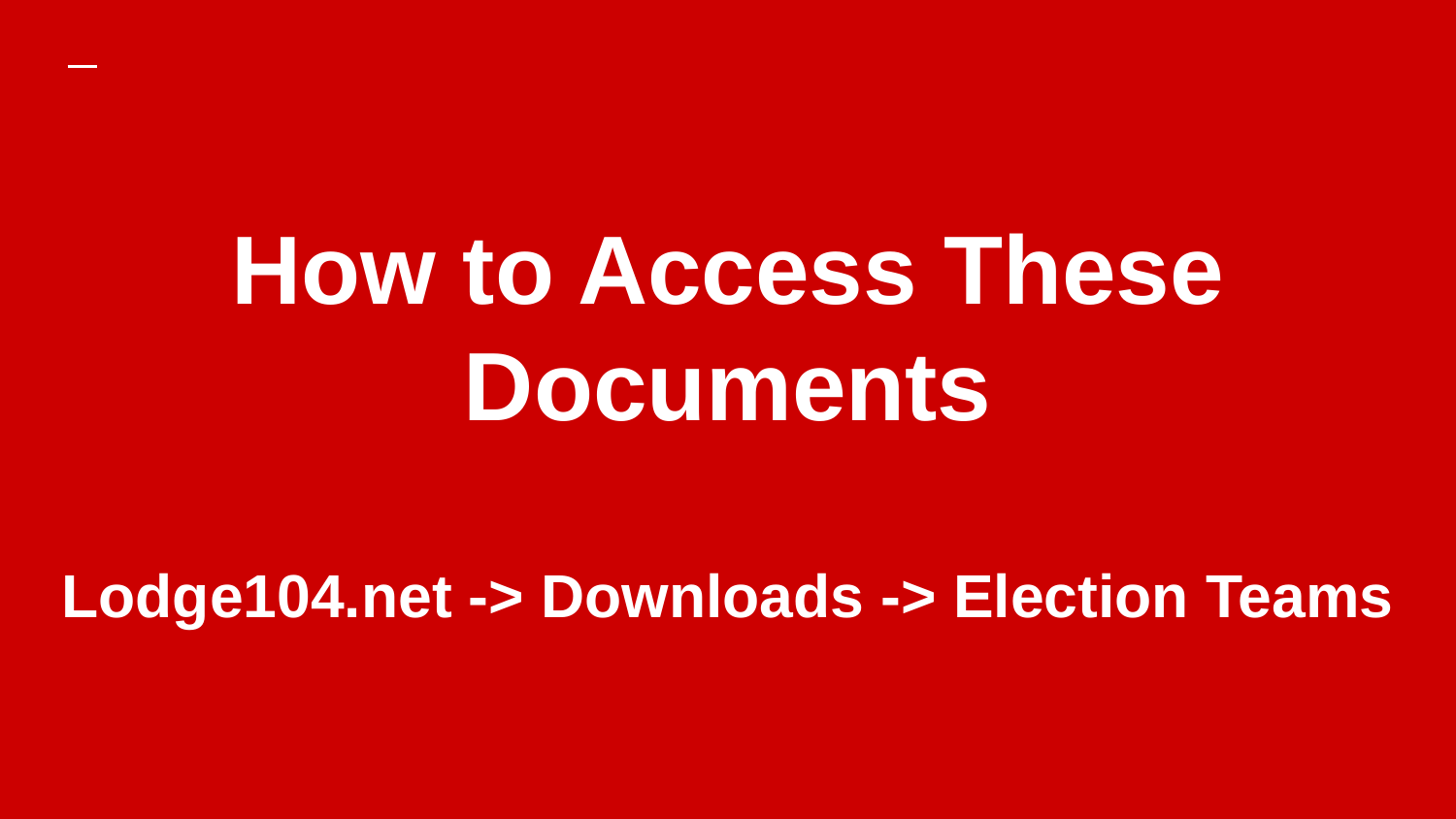

# How to Access These Documents

Lodge104.net -> Downloads -> Election Teams